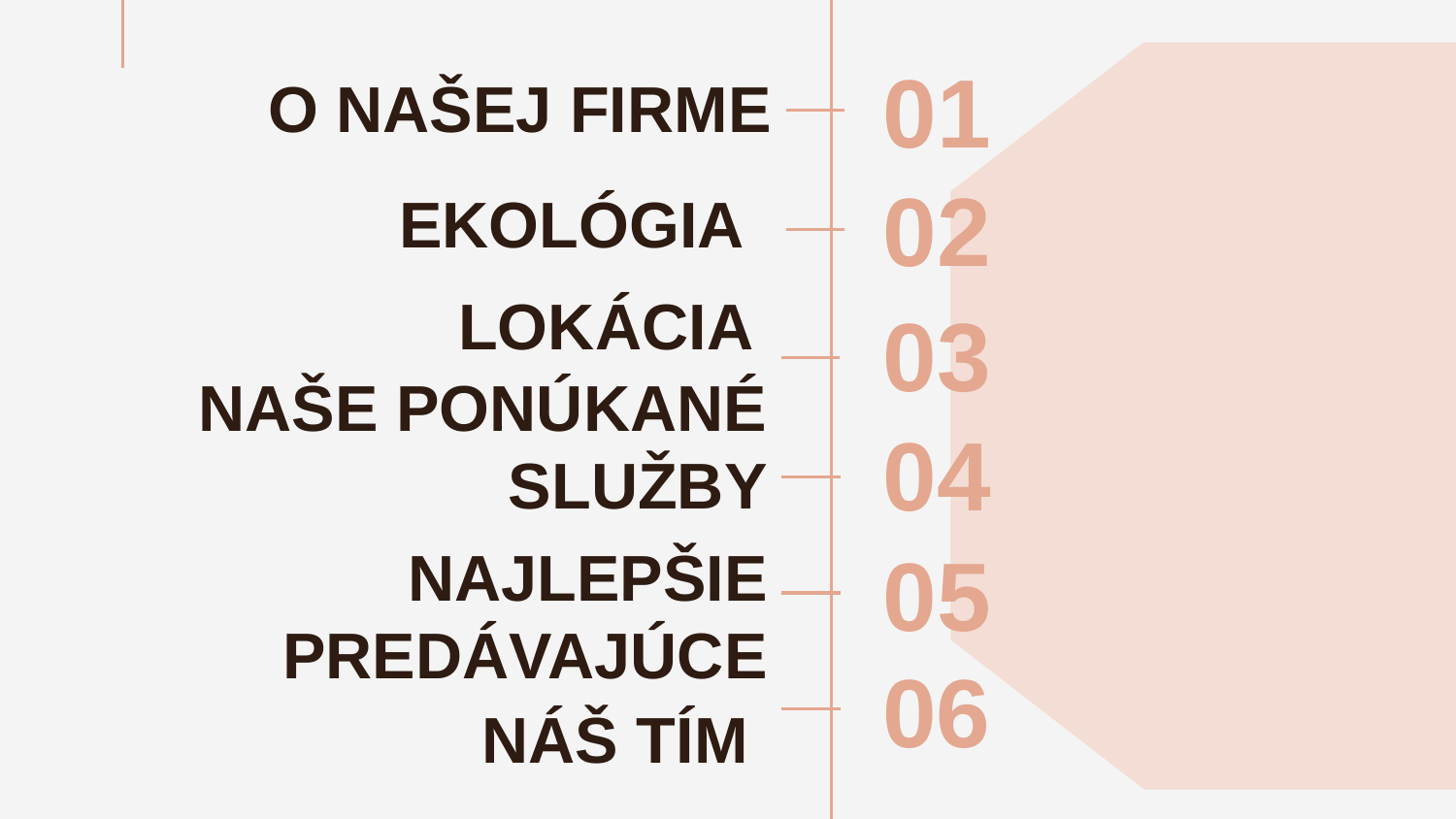

01
# O NAŠEJ FIRME
02
EKOLÓGIA
LOKÁCIA
03
04
NAŠE PONÚKANÉ SLUŽBY
05
NAJLEPŠIE PREDÁVAJÚCE
06
NÁŠ TÍM